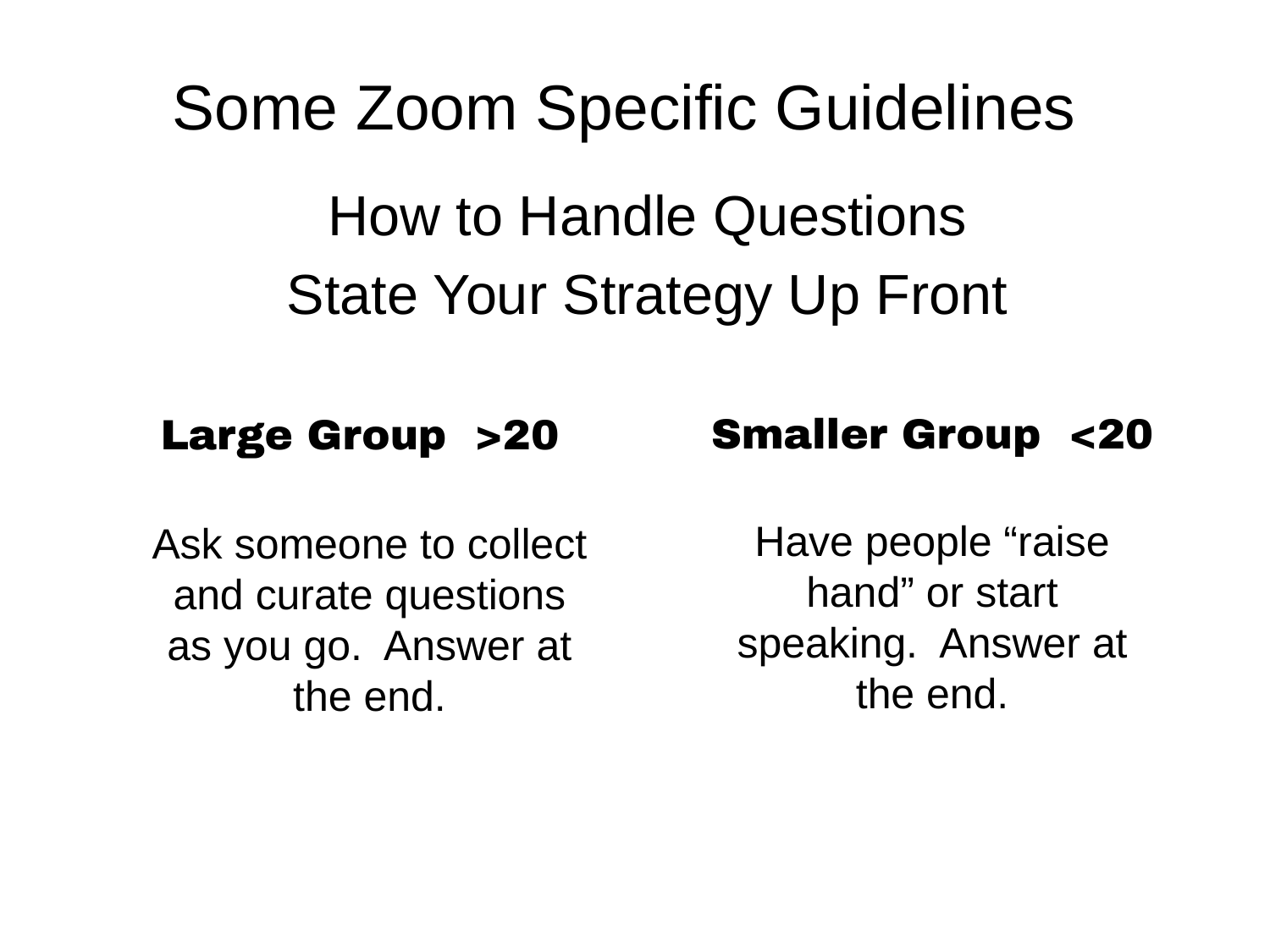

# Some Zoom Specific Guidelines
How to Handle Questions
State Your Strategy Up Front

Smaller Group  <20
Large Group  >20
Have people “raise hand” or start speaking.  Answer at the end.

Ask someone to collect and curate questions as you go.  Answer at the end.